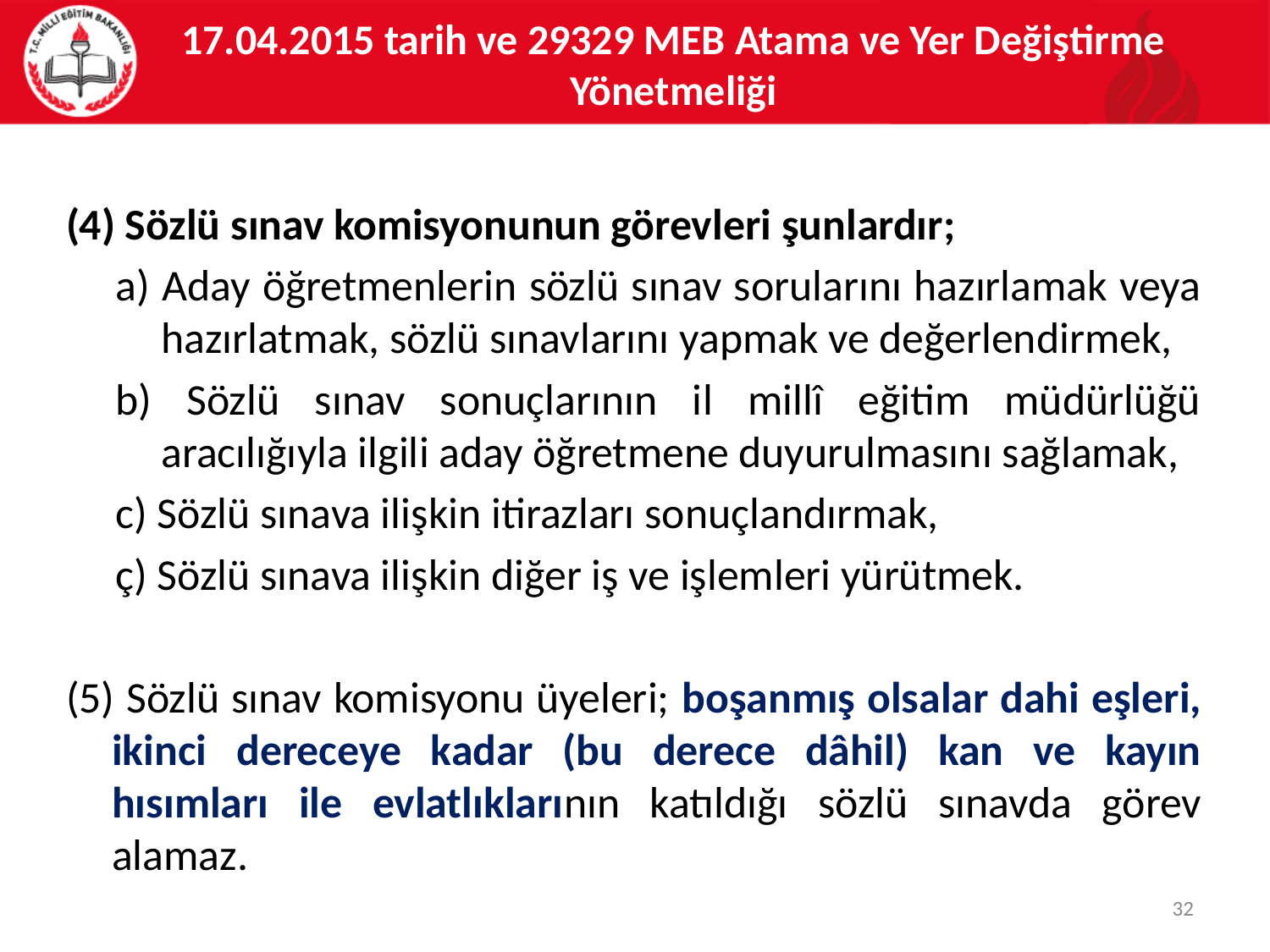

# 17.04.2015 tarih ve 29329 MEB Atama ve Yer Değiştirme Yönetmeliği
(4) Sözlü sınav komisyonunun görevleri şunlardır;
a) Aday öğretmenlerin sözlü sınav sorularını hazırlamak veya hazırlatmak, sözlü sınavlarını yapmak ve değerlendirmek,
b) Sözlü sınav sonuçlarının il millî eğitim müdürlüğü aracılığıyla ilgili aday öğretmene duyurulmasını sağlamak,
c) Sözlü sınava ilişkin itirazları sonuçlandırmak,
ç) Sözlü sınava ilişkin diğer iş ve işlemleri yürütmek.

(5) Sözlü sınav komisyonu üyeleri; boşanmış olsalar dahi eşleri, ikinci dereceye kadar (bu derece dâhil) kan ve kayın hısımları ile evlatlıklarının katıldığı sözlü sınavda görev alamaz.
32